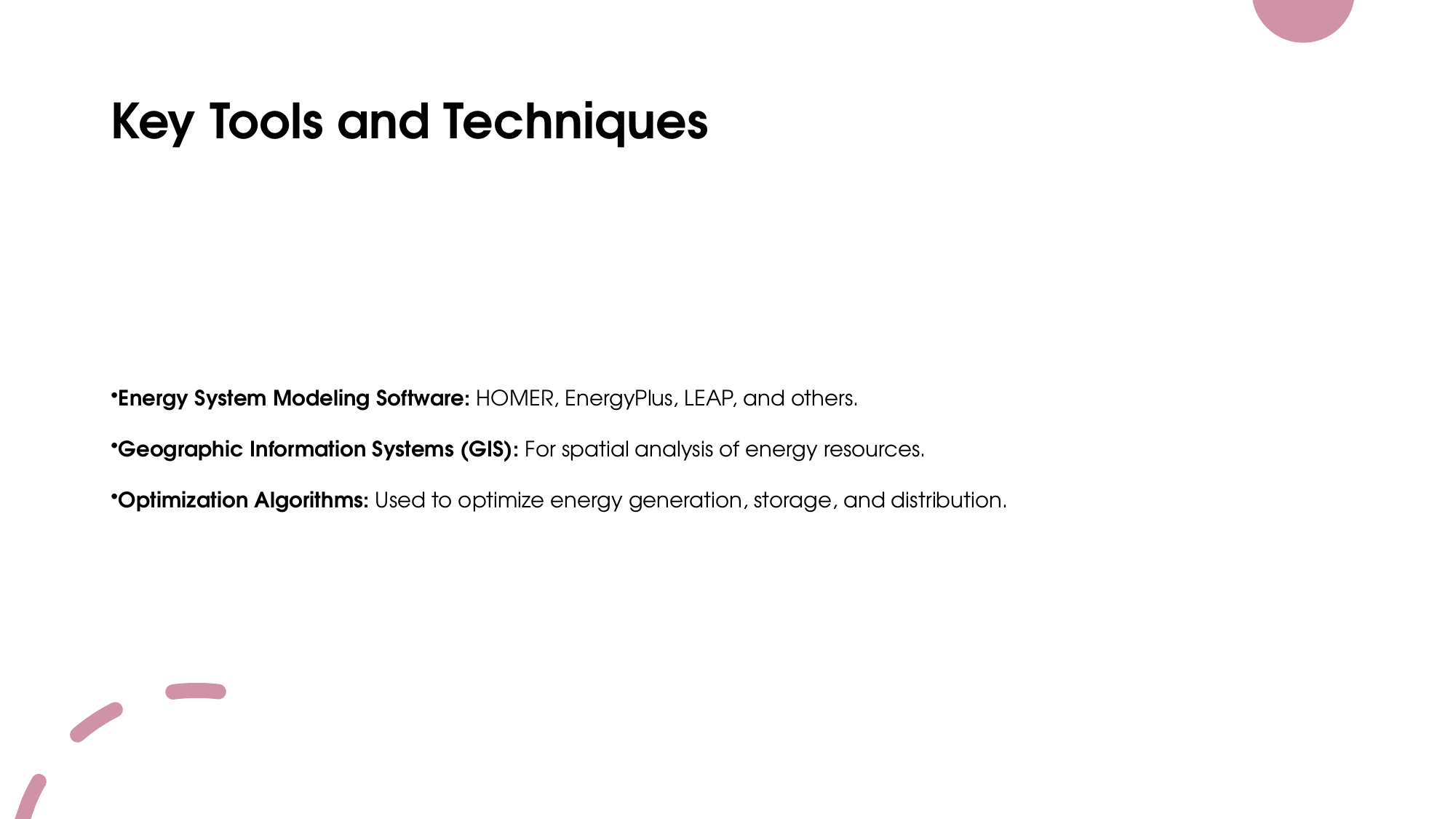

# Key Tools and Techniques
Energy System Modeling Software: HOMER, EnergyPlus, LEAP, and others.

Geographic Information Systems (GIS): For spatial analysis of energy resources.

Optimization Algorithms: Used to optimize energy generation, storage, and distribution.